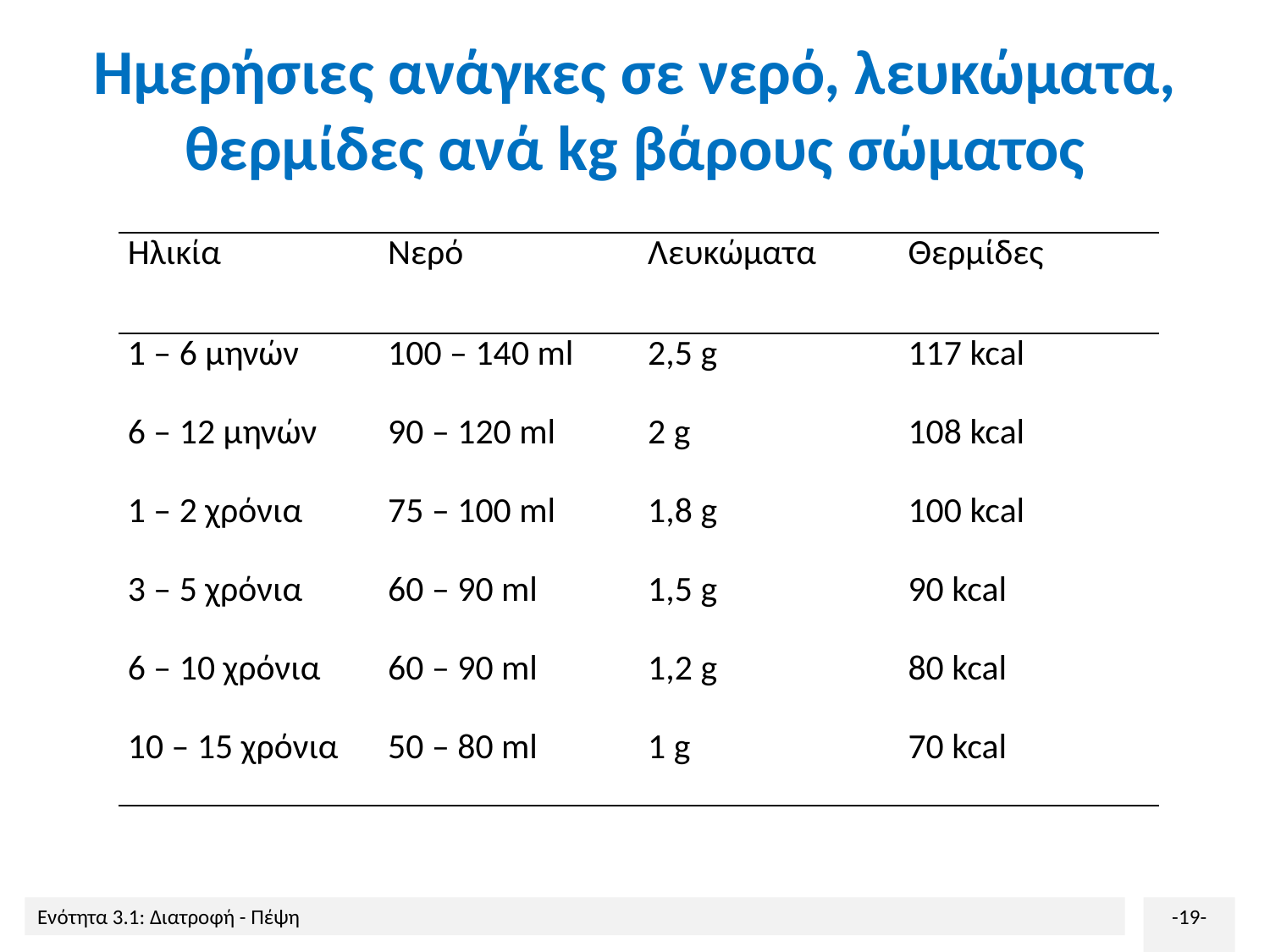

# Ημερήσιες ανάγκες σε νερό, λευκώματα, θερμίδες ανά kg βάρους σώματος
| Ηλικία | Νερό | Λευκώματα | Θερμίδες |
| --- | --- | --- | --- |
| 1 – 6 μηνών | 100 – 140 ml | 2,5 g | 117 kcal |
| 6 – 12 μηνών | 90 – 120 ml | 2 g | 108 kcal |
| 1 – 2 χρόνια | 75 – 100 ml | 1,8 g | 100 kcal |
| 3 – 5 χρόνια | 60 – 90 ml | 1,5 g | 90 kcal |
| 6 – 10 χρόνια | 60 – 90 ml | 1,2 g | 80 kcal |
| 10 – 15 χρόνια | 50 – 80 ml | 1 g | 70 kcal |